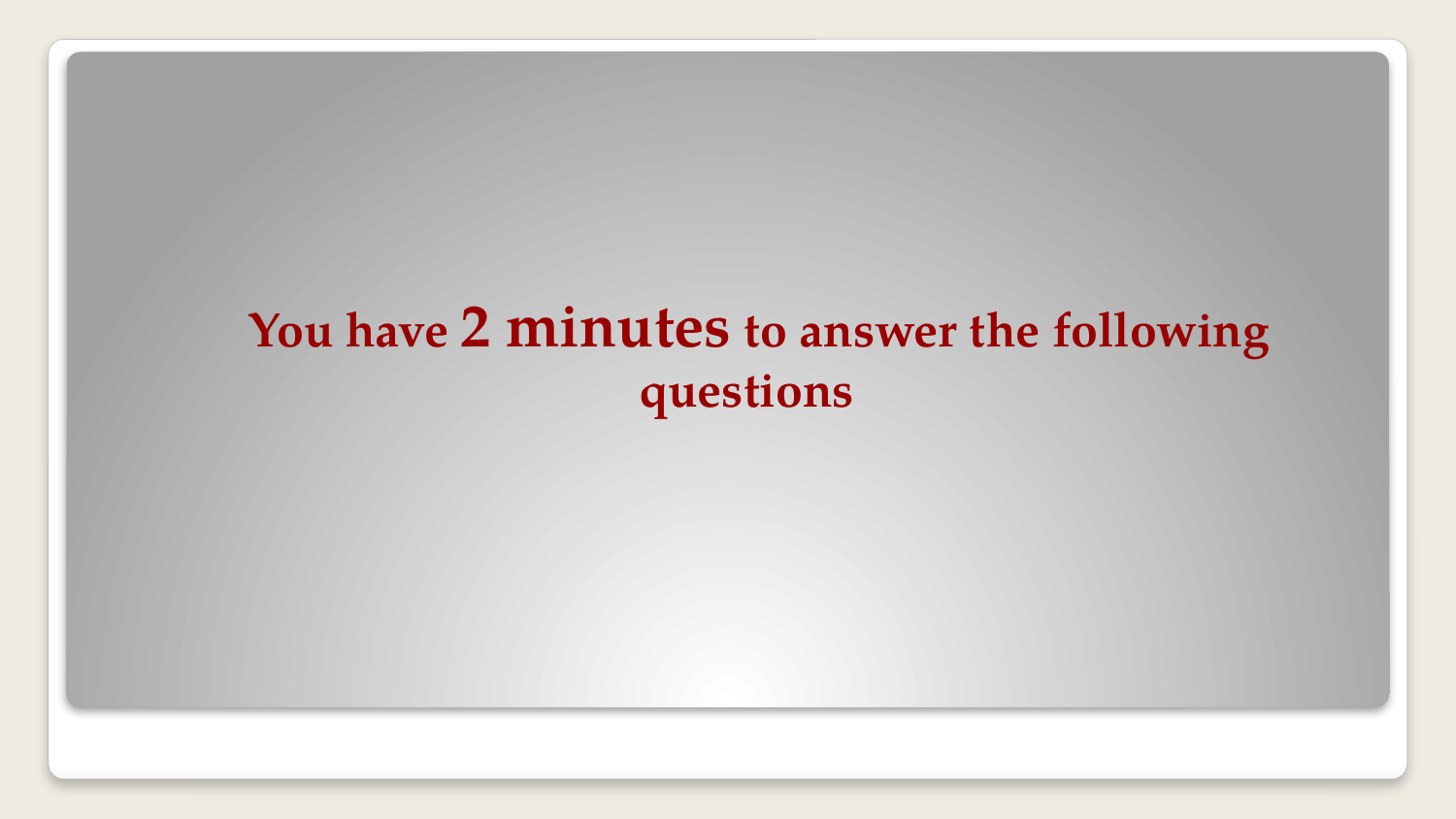

You have 2 minutes to answer the following questions